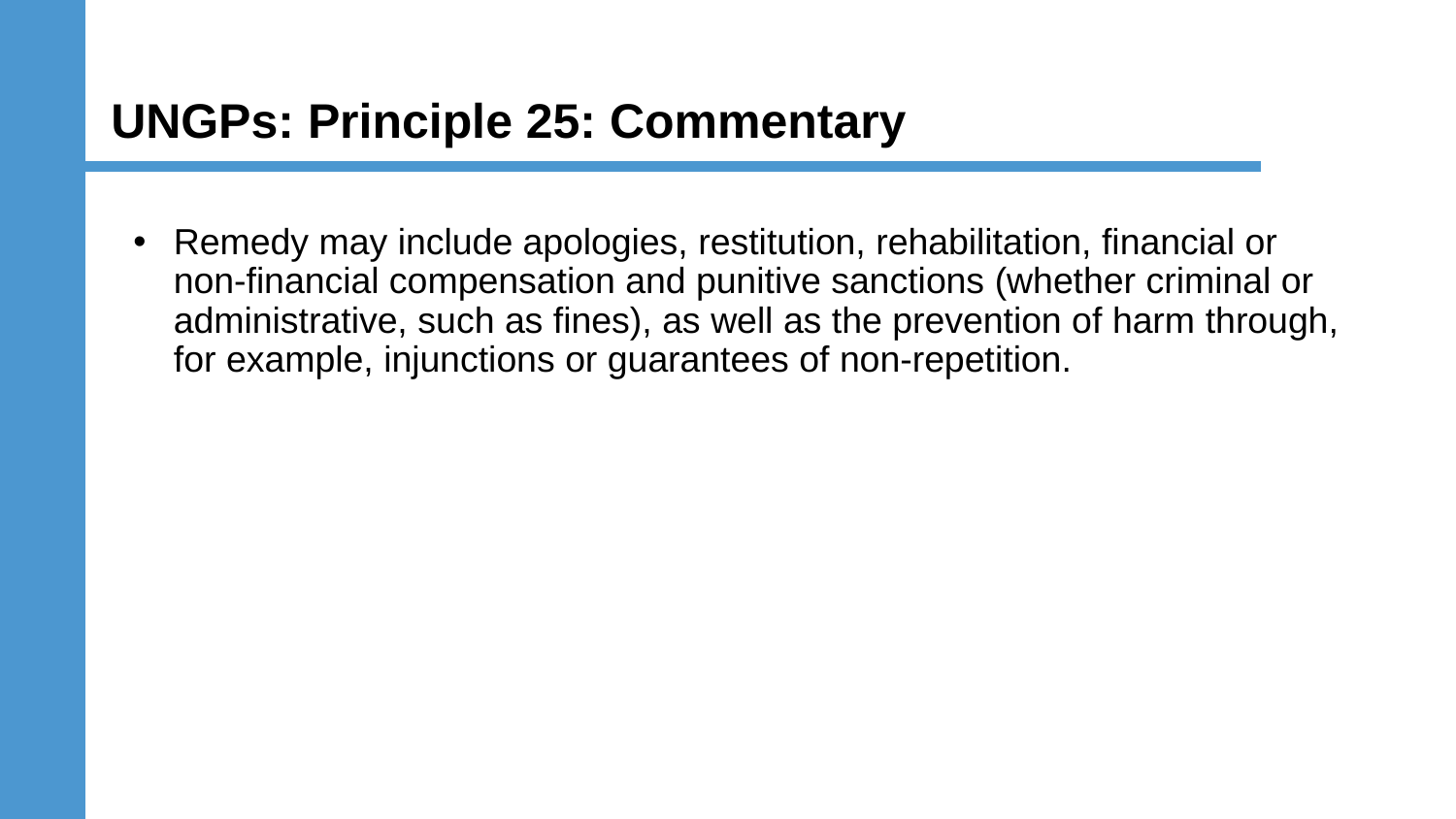

# UNGPs: Principle 25: Commentary

Remedy may include apologies, restitution, rehabilitation, financial or non-financial compensation and punitive sanctions (whether criminal or administrative, such as fines), as well as the prevention of harm through, for example, injunctions or guarantees of non-repetition.